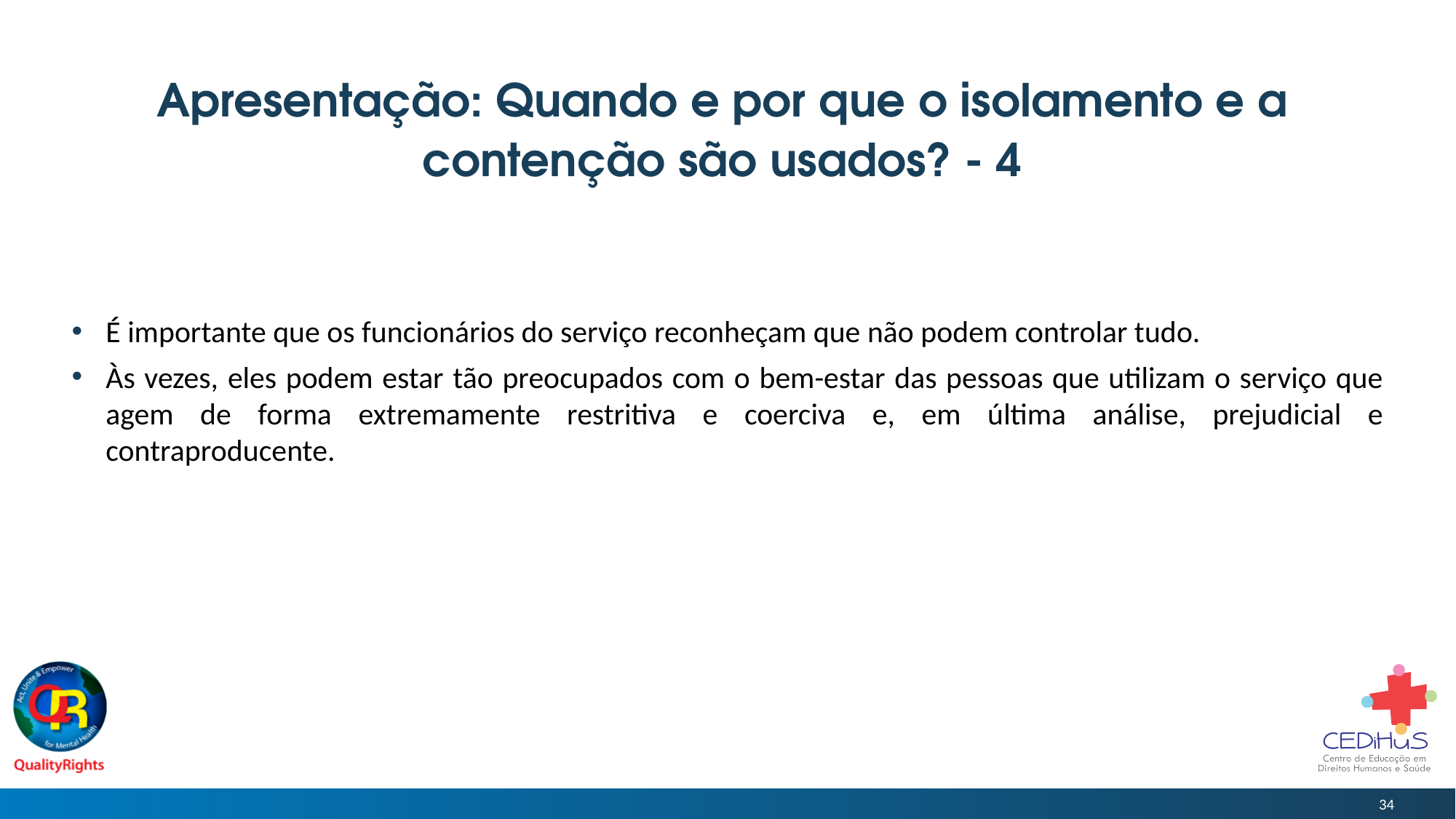

# Apresentação: Quando e por que o isolamento e a contenção são usados? - 4
É importante que os funcionários do serviço reconheçam que não podem controlar tudo.
Às vezes, eles podem estar tão preocupados com o bem-estar das pessoas que utilizam o serviço que agem de forma extremamente restritiva e coerciva e, em última análise, prejudicial e contraproducente.